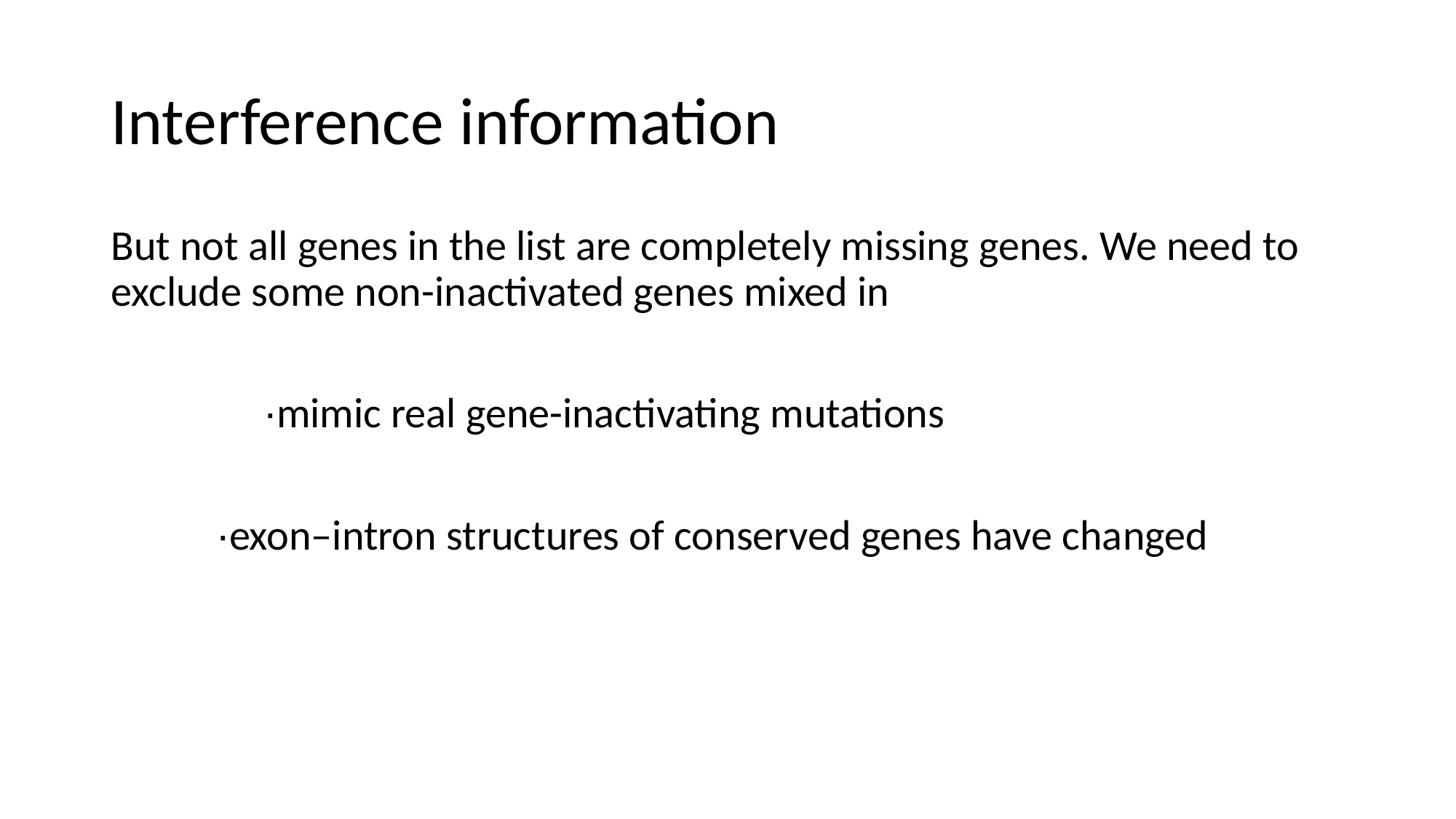

# Interference information
But not all genes in the list are completely missing genes. We need to exclude some non-inactivated genes mixed in

             ∙mimic real gene-inactivating mutations

         ∙exon–intron structures of conserved genes have changed